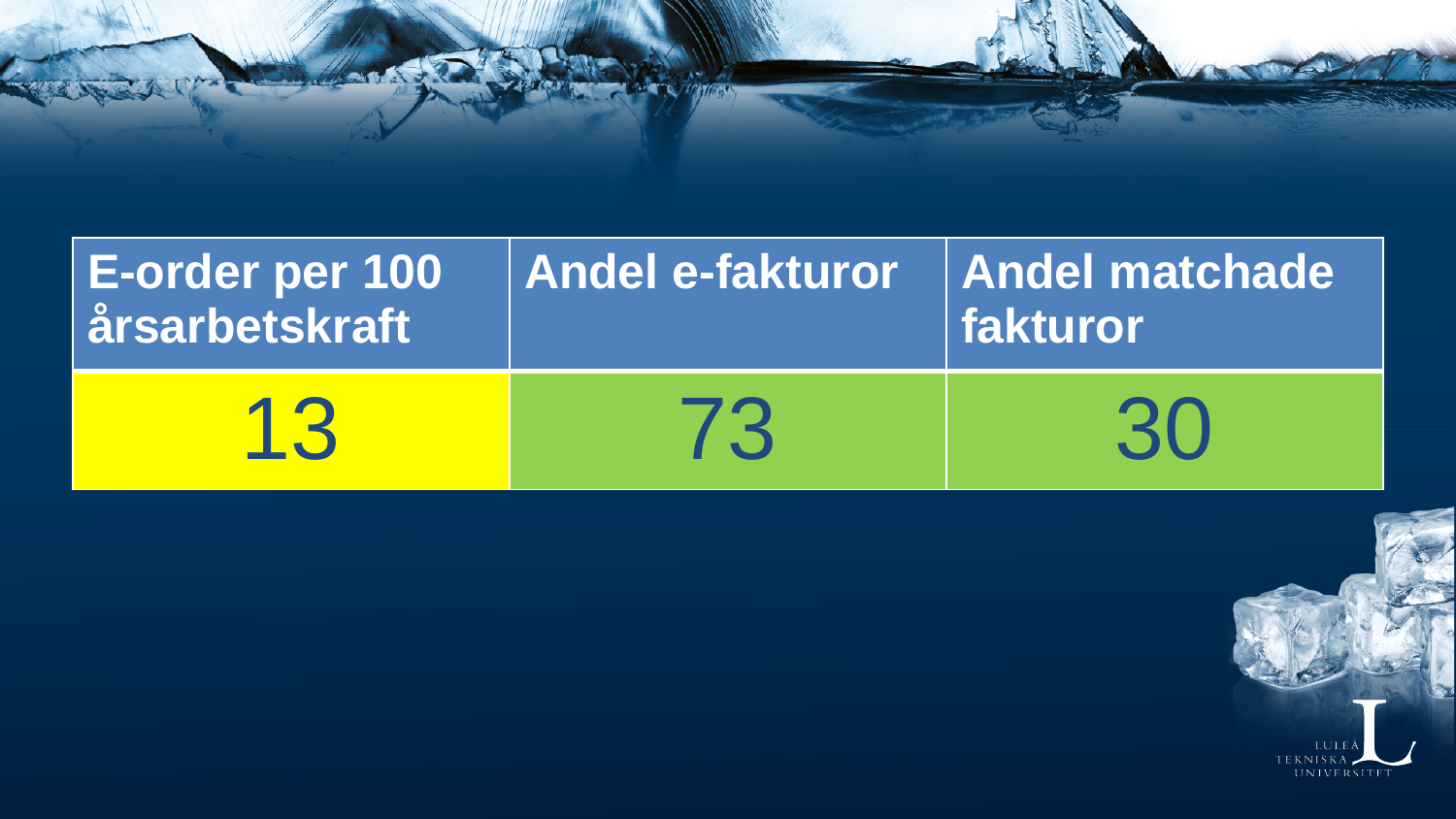

| E-order per 100 årsarbetskraft | Andel e-fakturor | Andel matchade fakturor |
| --- | --- | --- |
| 13 | 73 | 30 |